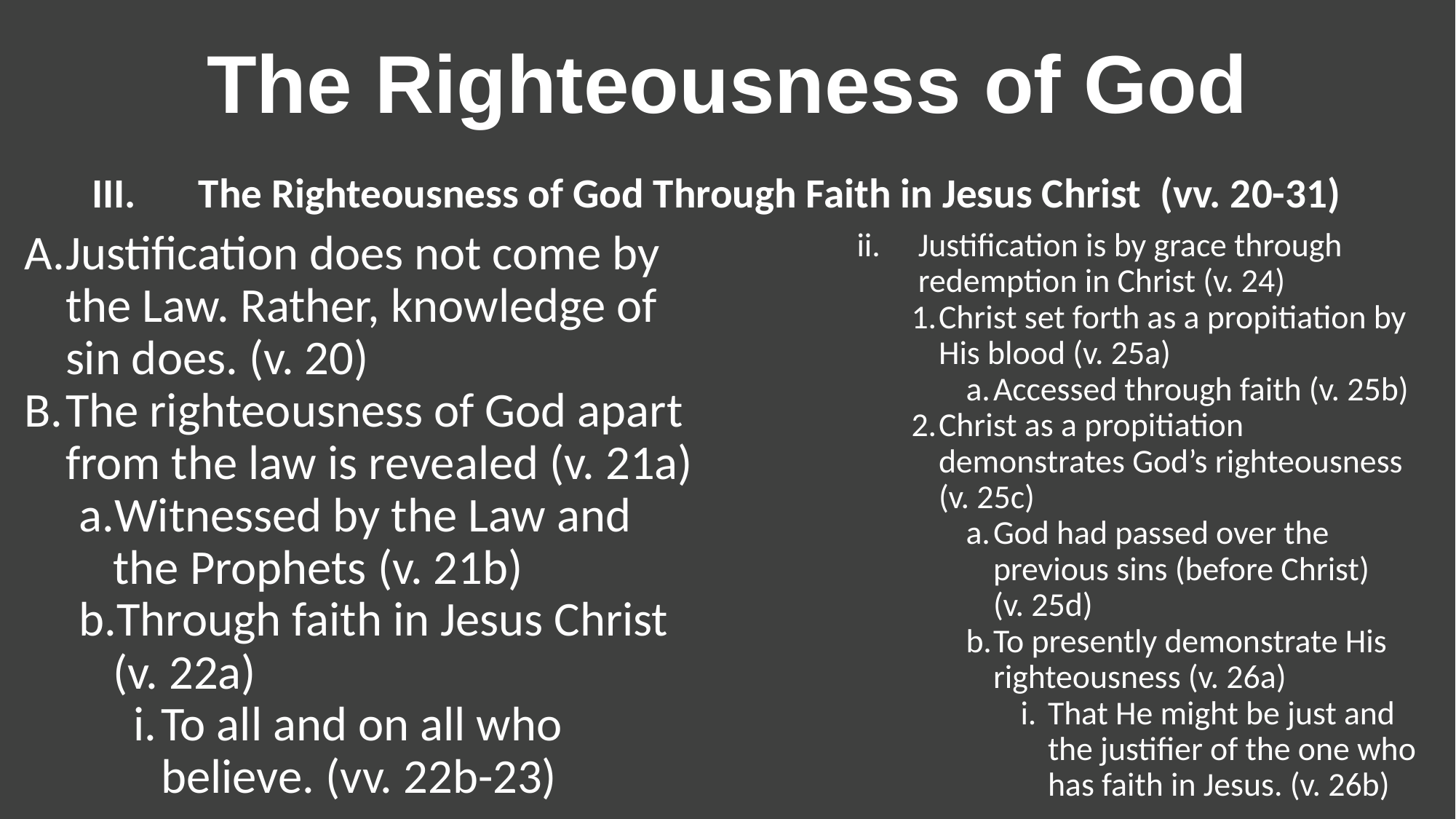

The Righteousness of God
The Righteousness of God Through Faith in Jesus Christ  (vv. 20-31)
Justification does not come by the Law. Rather, knowledge of sin does. (v. 20)
The righteousness of God apart from the law is revealed (v. 21a)
Witnessed by the Law and the Prophets (v. 21b)
Through faith in Jesus Christ (v. 22a)
To all and on all who believe. (vv. 22b-23)
Justification is by grace through redemption in Christ (v. 24)
Christ set forth as a propitiation by His blood (v. 25a)
Accessed through faith (v. 25b)
Christ as a propitiation demonstrates God’s righteousness (v. 25c)
God had passed over the previous sins (before Christ)     (v. 25d)
To presently demonstrate His righteousness (v. 26a)
That He might be just and the justifier of the one who has faith in Jesus. (v. 26b)